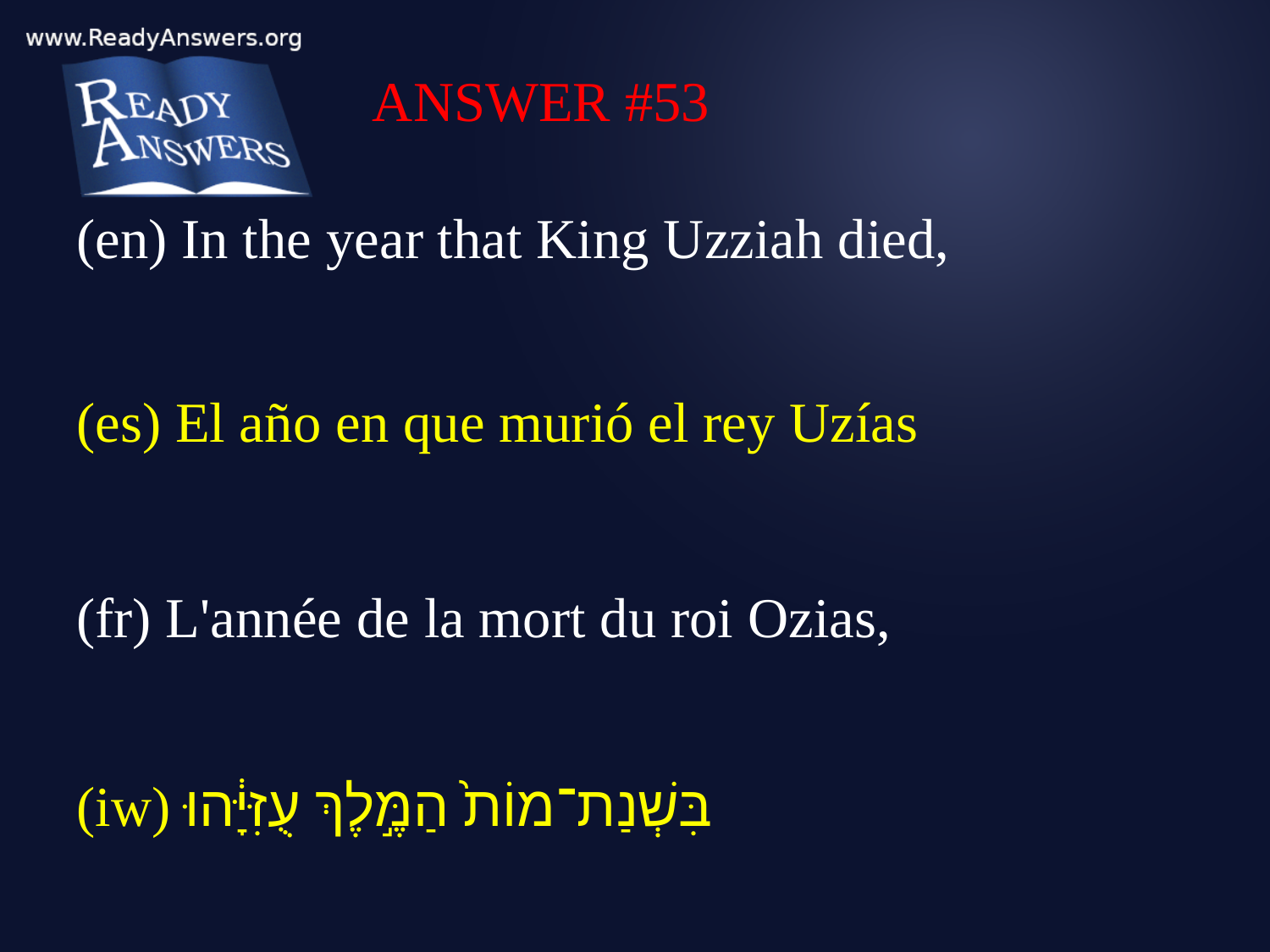

ANSWER #53
(en) In the year that King Uzziah died,
(es) El año en que murió el rey Uzías
(fr) L'année de la mort du roi Ozias,
(iw) בִּשְׁנַת־מוֹת֙ הַמֶּ֣לֶךְ עֻזִּיָּ֔הוּ